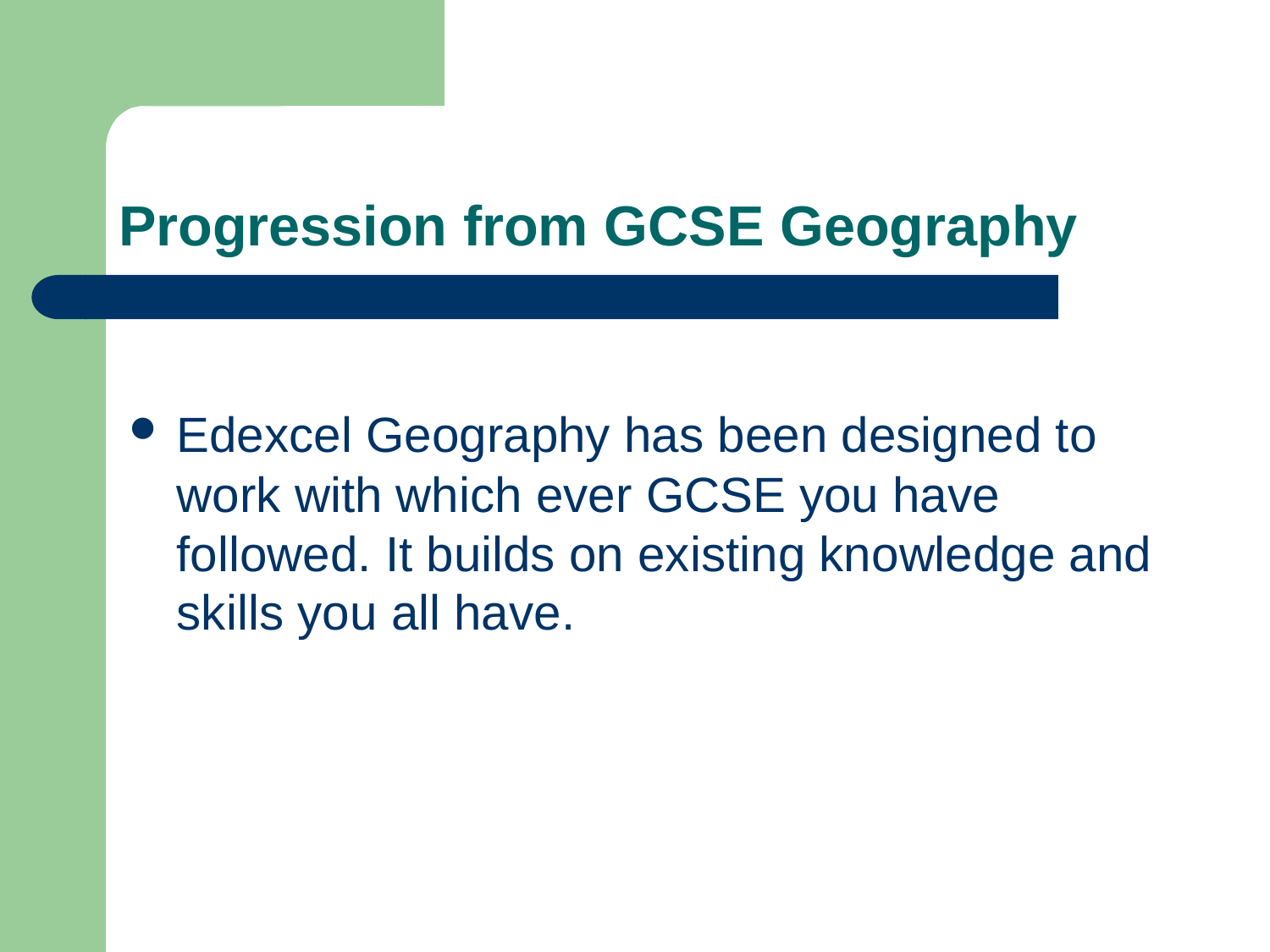

# Progression from GCSE Geography

Edexcel Geography has been designed to work with which ever GCSE you have followed. It builds on existing knowledge and skills you all have.